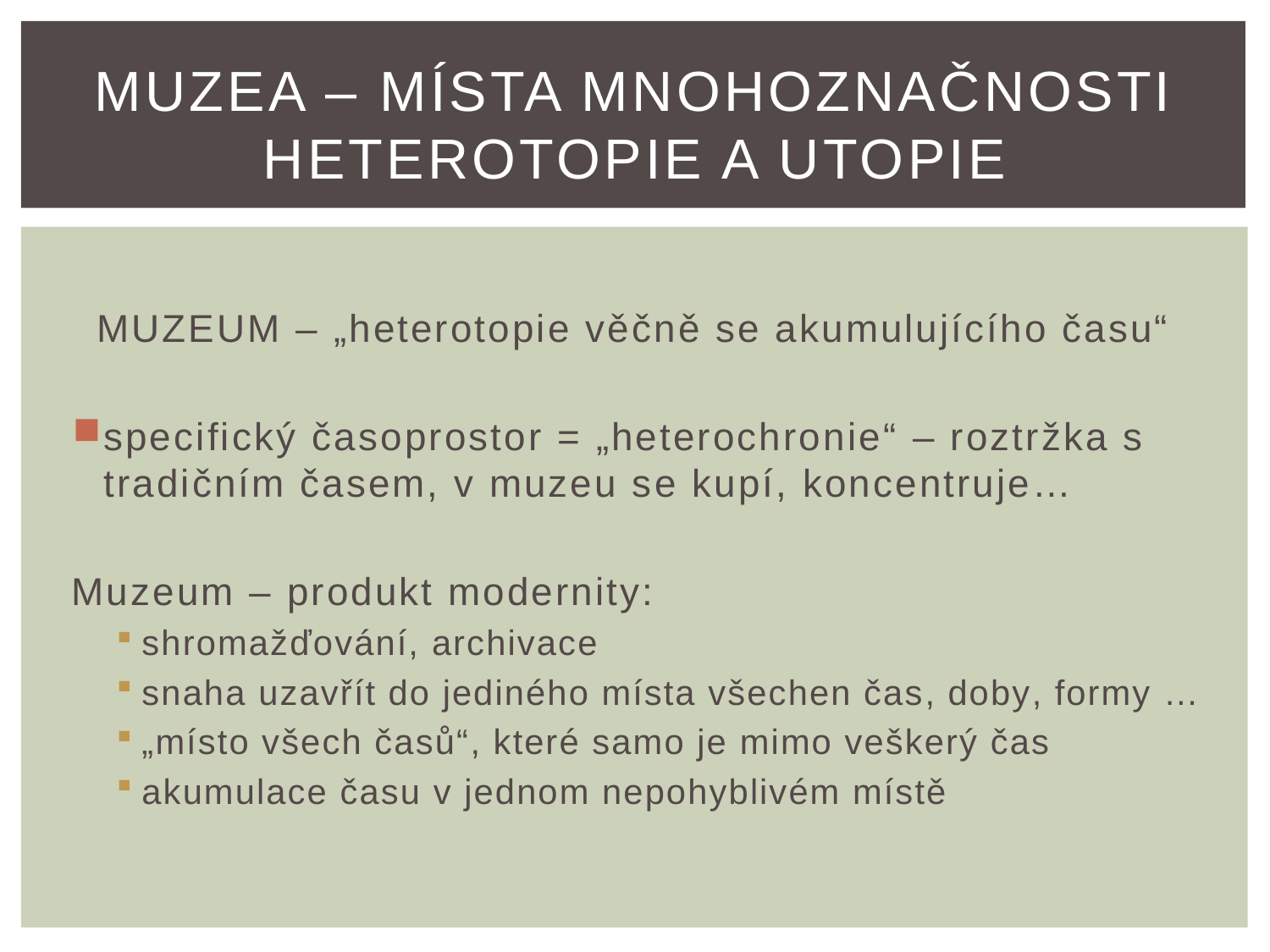

# MUzea – místa mnohoznačnosti Heterotopie a utopie

MUZEUM – „heterotopie věčně se akumulujícího času“

specifický časoprostor = „heterochronie“ – roztržka s tradičním časem, v muzeu se kupí, koncentruje…

Muzeum – produkt modernity:
shromažďování, archivace
snaha uzavřít do jediného místa všechen čas, doby, formy …
„místo všech časů“, které samo je mimo veškerý čas
akumulace času v jednom nepohyblivém místě